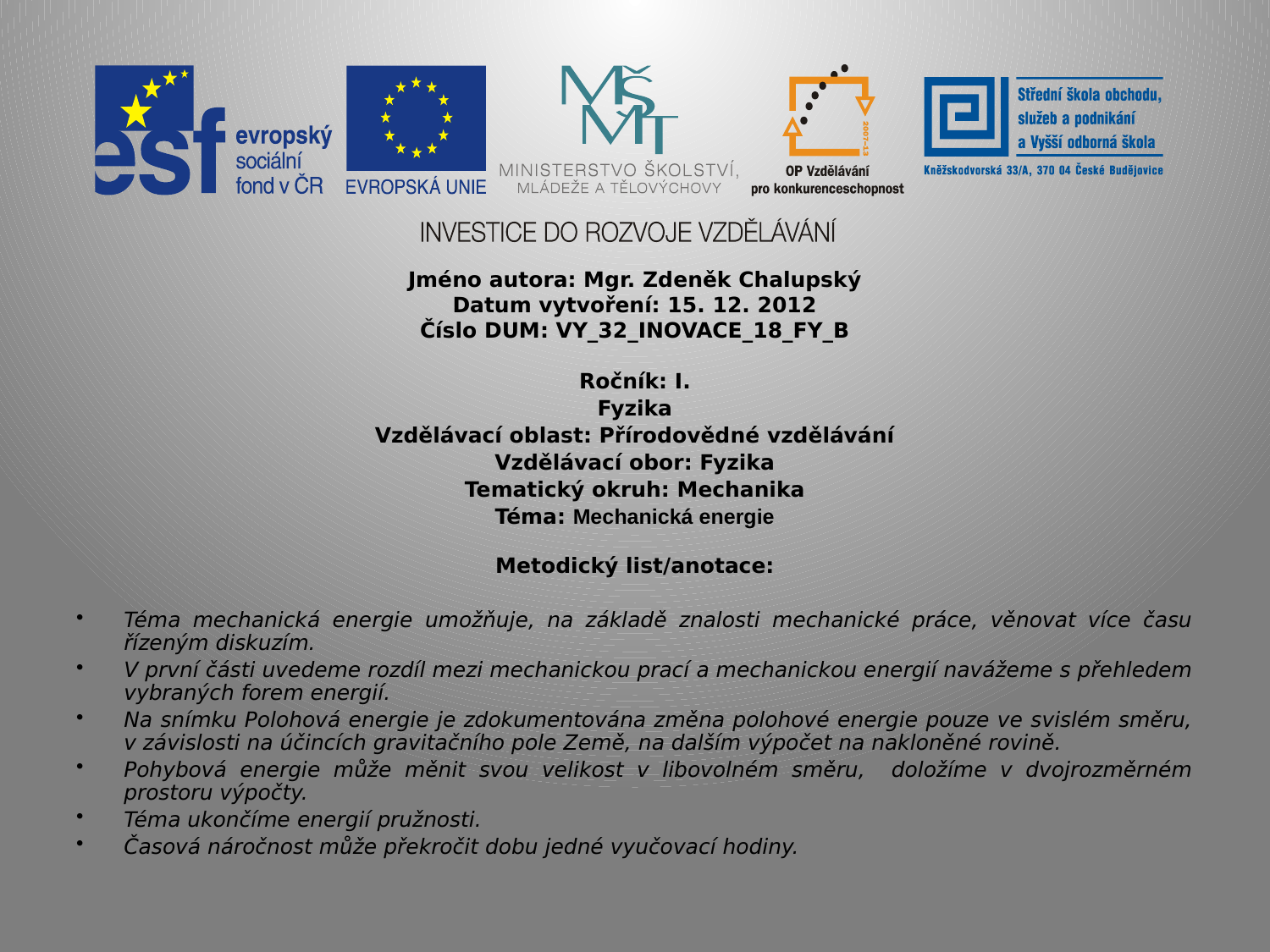

Jméno autora: Mgr. Zdeněk Chalupský
Datum vytvoření: 15. 12. 2012
Číslo DUM: VY_32_INOVACE_18_FY_B
Ročník: I.
Fyzika
Vzdělávací oblast: Přírodovědné vzdělávání
Vzdělávací obor: Fyzika
Tematický okruh: Mechanika
Téma: Mechanická energie
Metodický list/anotace:

Téma mechanická energie umožňuje, na základě znalosti mechanické práce, věnovat více času řízeným diskuzím.
V první části uvedeme rozdíl mezi mechanickou prací a mechanickou energií navážeme s přehledem vybraných forem energií.
Na snímku Polohová energie je zdokumentována změna polohové energie pouze ve svislém směru, v závislosti na účincích gravitačního pole Země, na dalším výpočet na nakloněné rovině.
Pohybová energie může měnit svou velikost v libovolném směru,  doložíme v dvojrozměrném prostoru výpočty.
Téma ukončíme energií pružnosti.
Časová náročnost může překročit dobu jedné vyučovací hodiny.